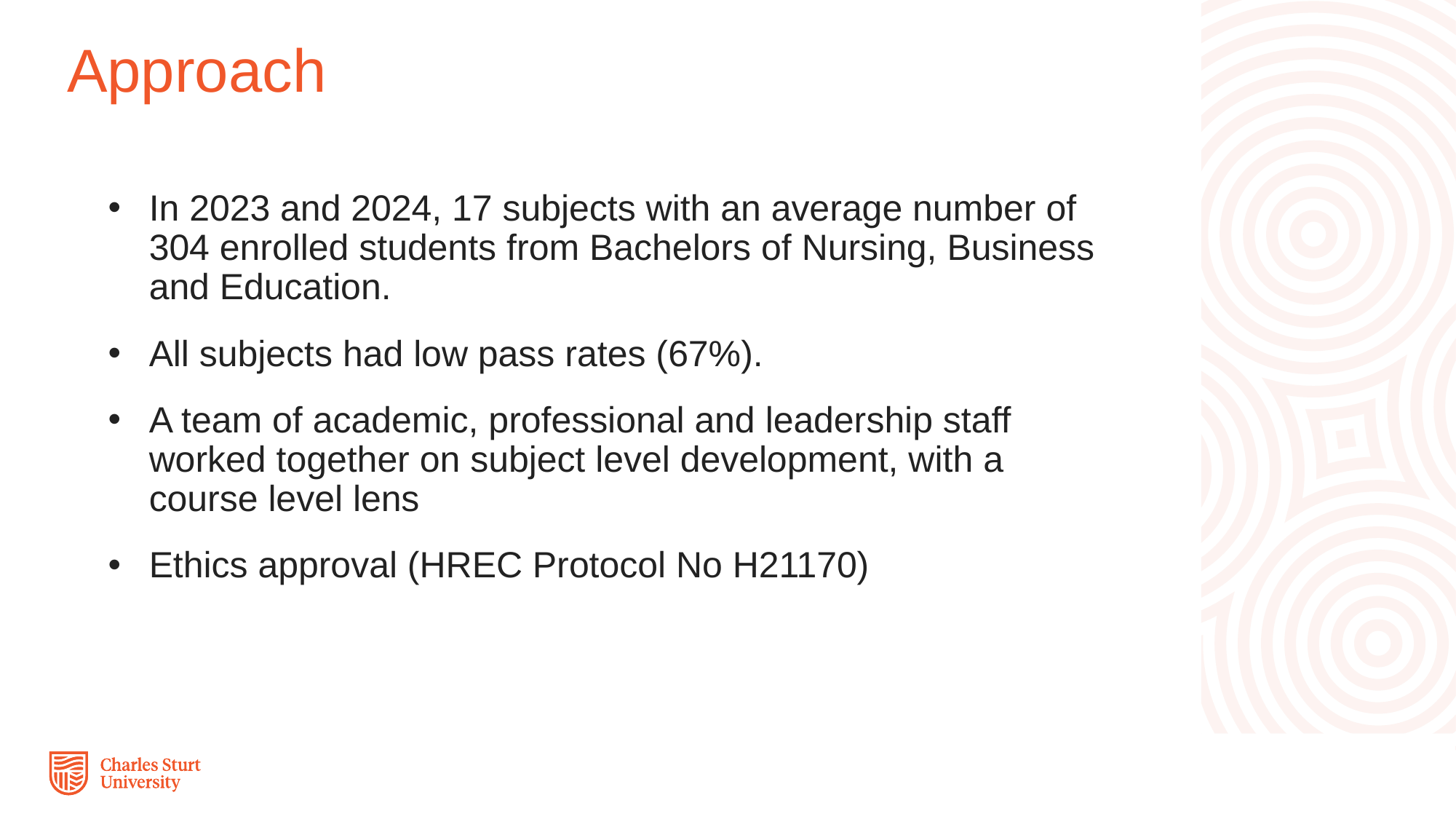

# Approach
In 2023 and 2024, 17 subjects with an average number of 304 enrolled students from Bachelors of Nursing, Business and Education.
All subjects had low pass rates (67%).
A team of academic, professional and leadership staff worked together on subject level development, with a course level lens
Ethics approval (HREC Protocol No H21170)